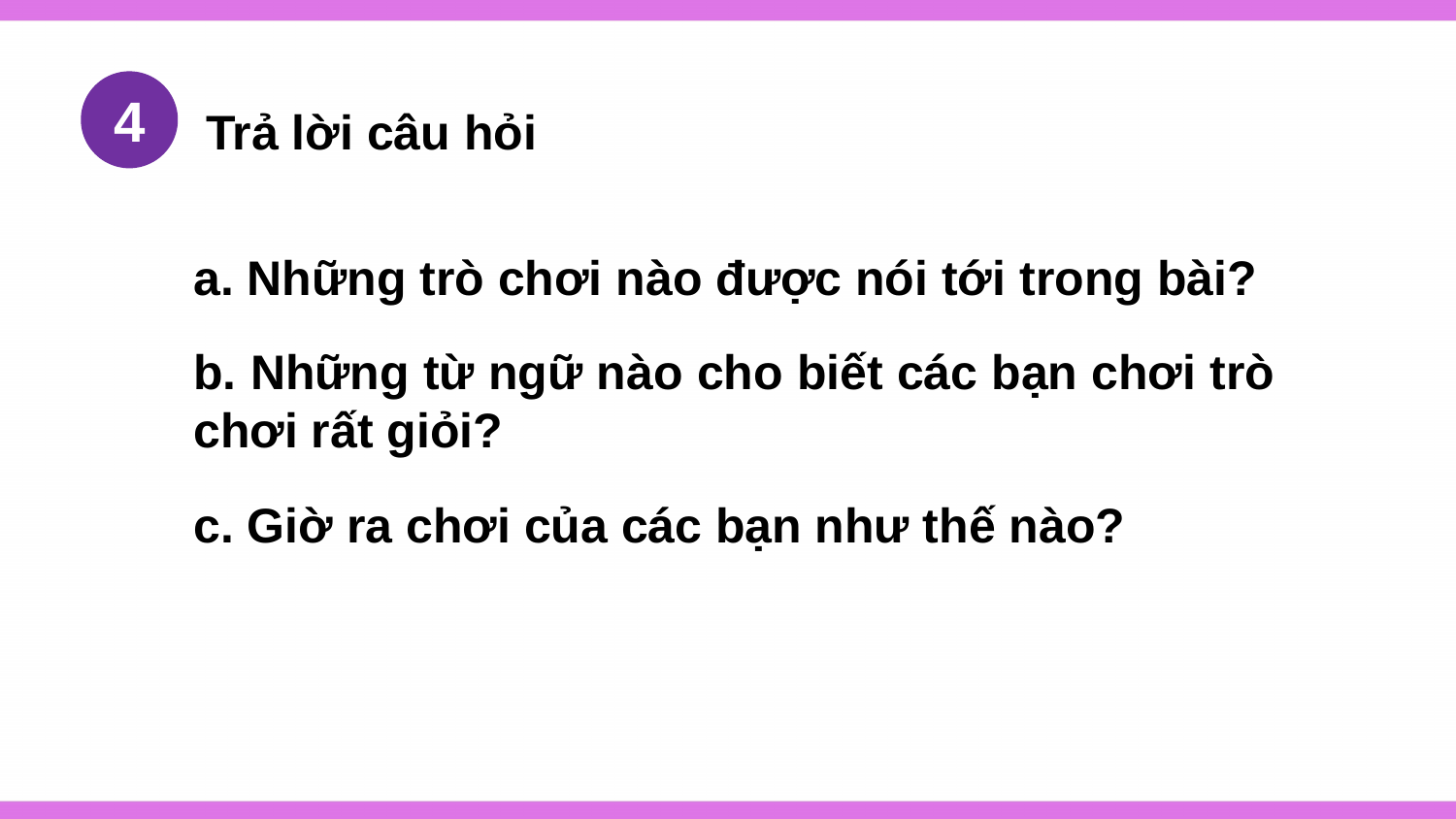

4
Trả lời câu hỏi
a. Những trò chơi nào được nói tới trong bài?
b. Những từ ngữ nào cho biết các bạn chơi trò chơi rất giỏi?
c. Giờ ra chơi của các bạn như thế nào?